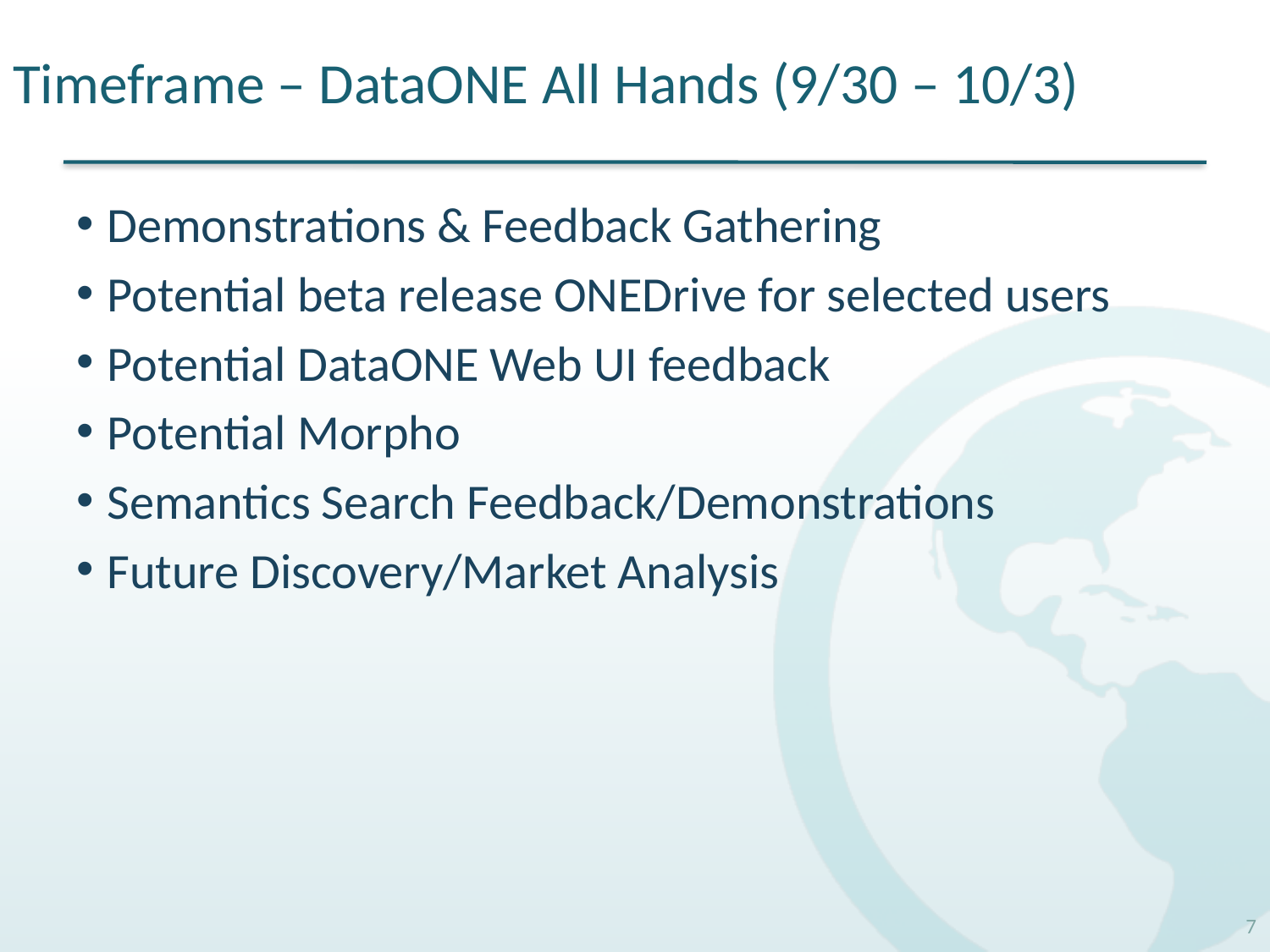

# Timeframe – DataONE All Hands (9/30 – 10/3)
Demonstrations & Feedback Gathering
Potential beta release ONEDrive for selected users
Potential DataONE Web UI feedback
Potential Morpho
Semantics Search Feedback/Demonstrations
Future Discovery/Market Analysis